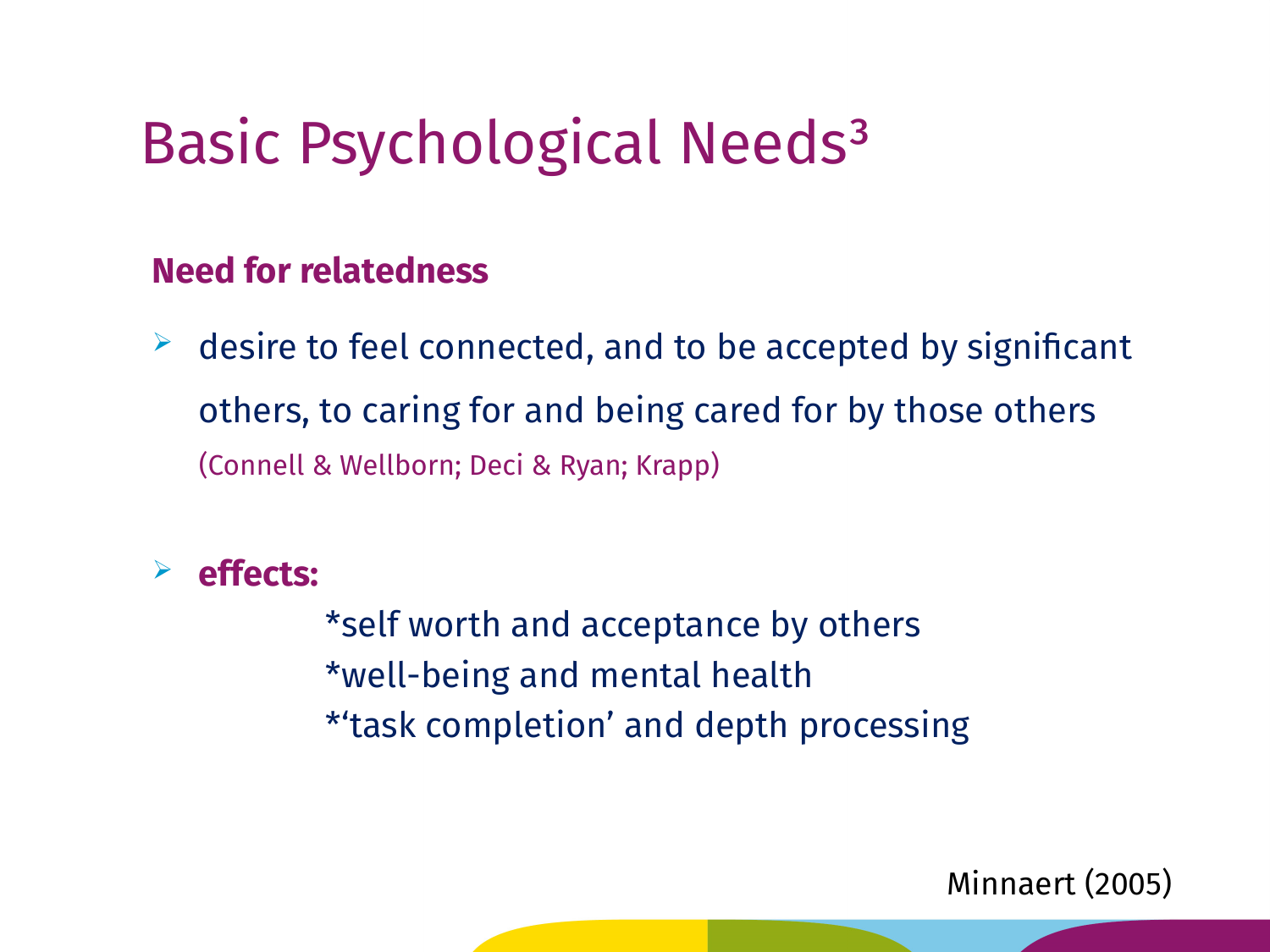

# Basic Psychological Needs³
Need for relatedness
desire to feel connected, and to be accepted by significant others, to caring for and being cared for by those others (Connell & Wellborn; Deci & Ryan; Krapp)

effects:
		*self worth and acceptance by others
		*well-being and mental health
		*‘task completion’ and depth processing

Minnaert (2005)